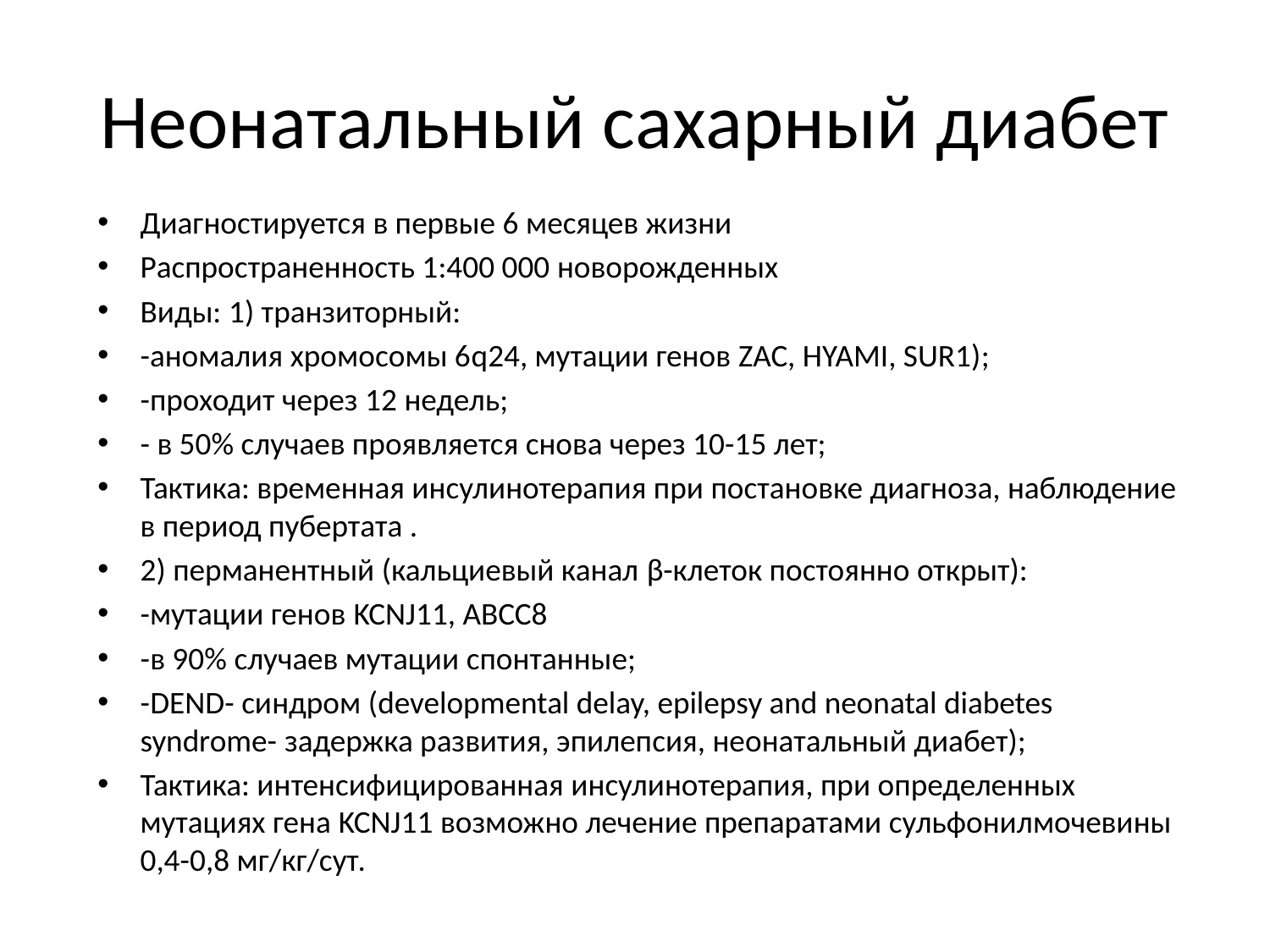

# Неонатальный сахарный диабет
Диагностируется в первые 6 месяцев жизни
Распространенность 1:400 000 новорожденных
Виды: 1) транзиторный:
-аномалия хромосомы 6q24, мутации генов ZAC, HYAMI, SUR1);
-проходит через 12 недель;
- в 50% случаев проявляется снова через 10-15 лет;
Тактика: временная инсулинотерапия при постановке диагноза, наблюдение в период пубертата .
2) перманентный (кальциевый канал β-клеток постоянно открыт):
-мутации генов KCNJ11, ABCC8
-в 90% случаев мутации спонтанные;
-DEND- синдром (developmental delay, epilepsy and neonatal diabetes syndrome- задержка развития, эпилепсия, неонатальный диабет);
Тактика: интенсифицированная инсулинотерапия, при определенных мутациях гена KCNJ11 возможно лечение препаратами сульфонилмочевины 0,4-0,8 мг/кг/сут.